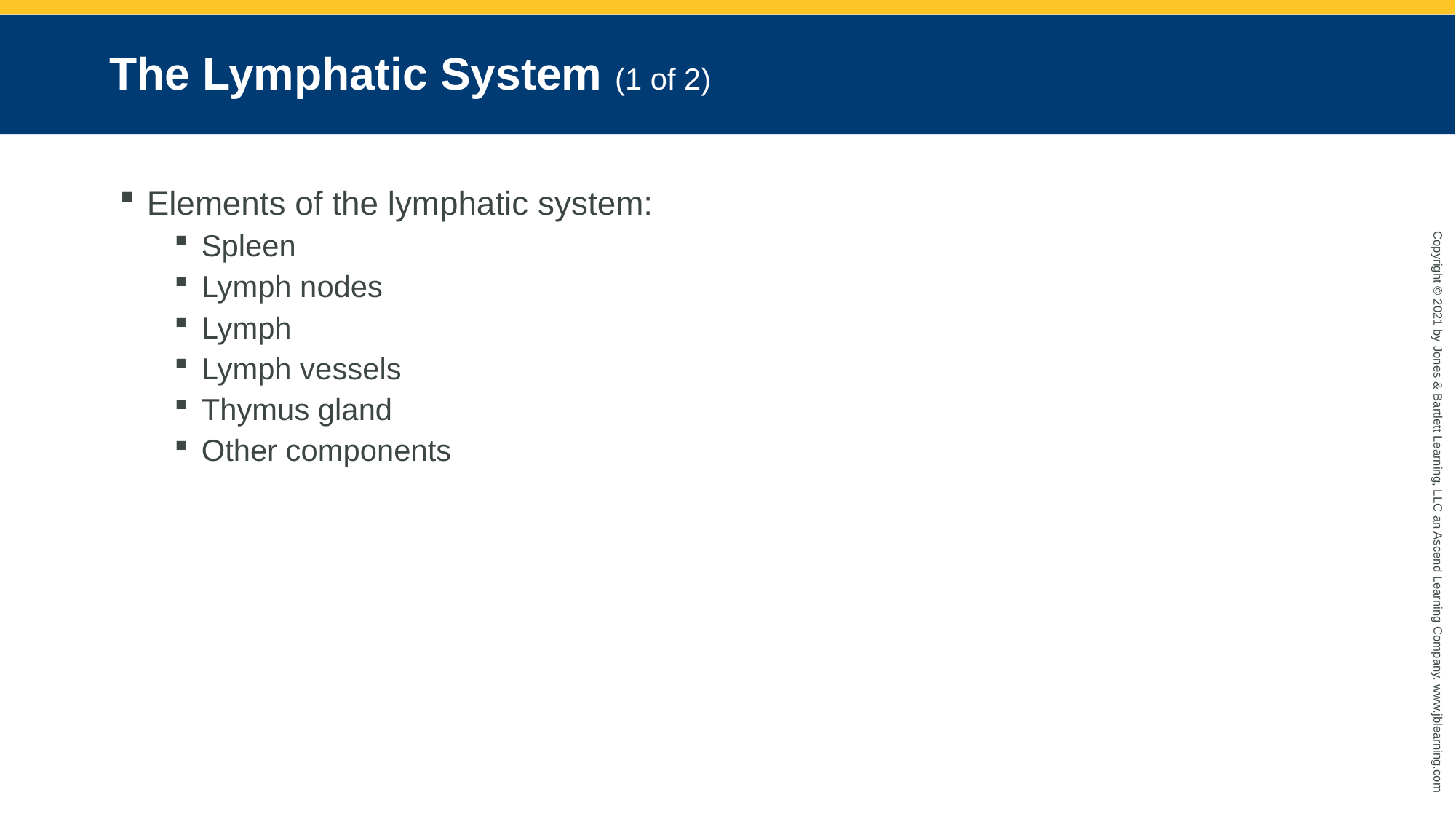

# The Lymphatic System (1 of 2)
Elements of the lymphatic system:
Spleen
Lymph nodes
Lymph
Lymph vessels
Thymus gland
Other components